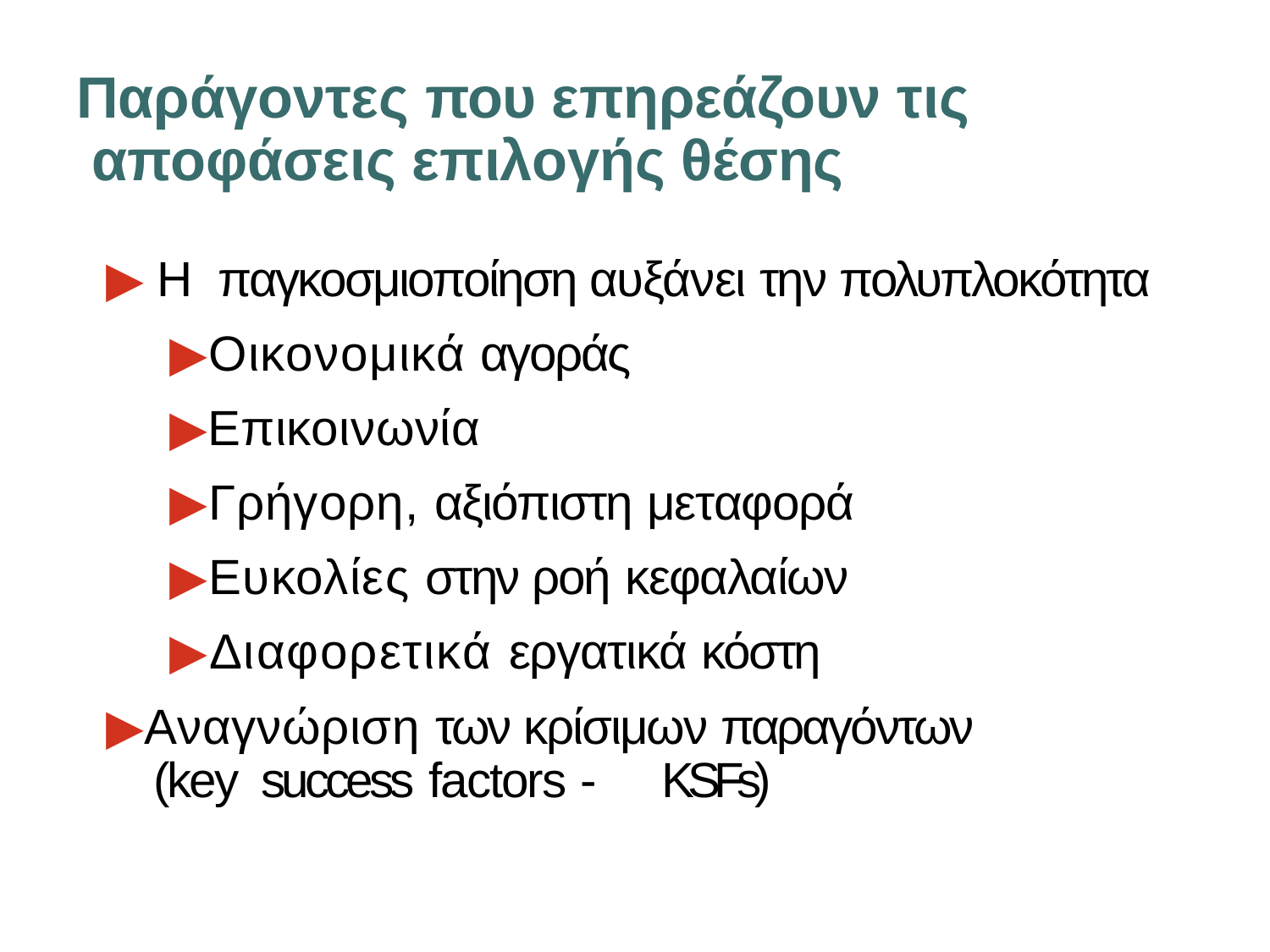

# Παράγοντες που επηρεάζουν τις  αποφάσεις επιλογής θέσης
▶Η παγκοσμιοποίηση αυξάνει την πολυπλοκότητα
▶Οικονομικά αγοράς
▶Επικοινωνία
▶Γρήγορη, αξιόπιστη μεταφορά
▶Ευκολίες στην ροή κεφαλαίων
▶Διαφορετικά εργατικά κόστη
▶Αναγνώριση των κρίσιμων παραγόντων (key  success factors -	KSFs)